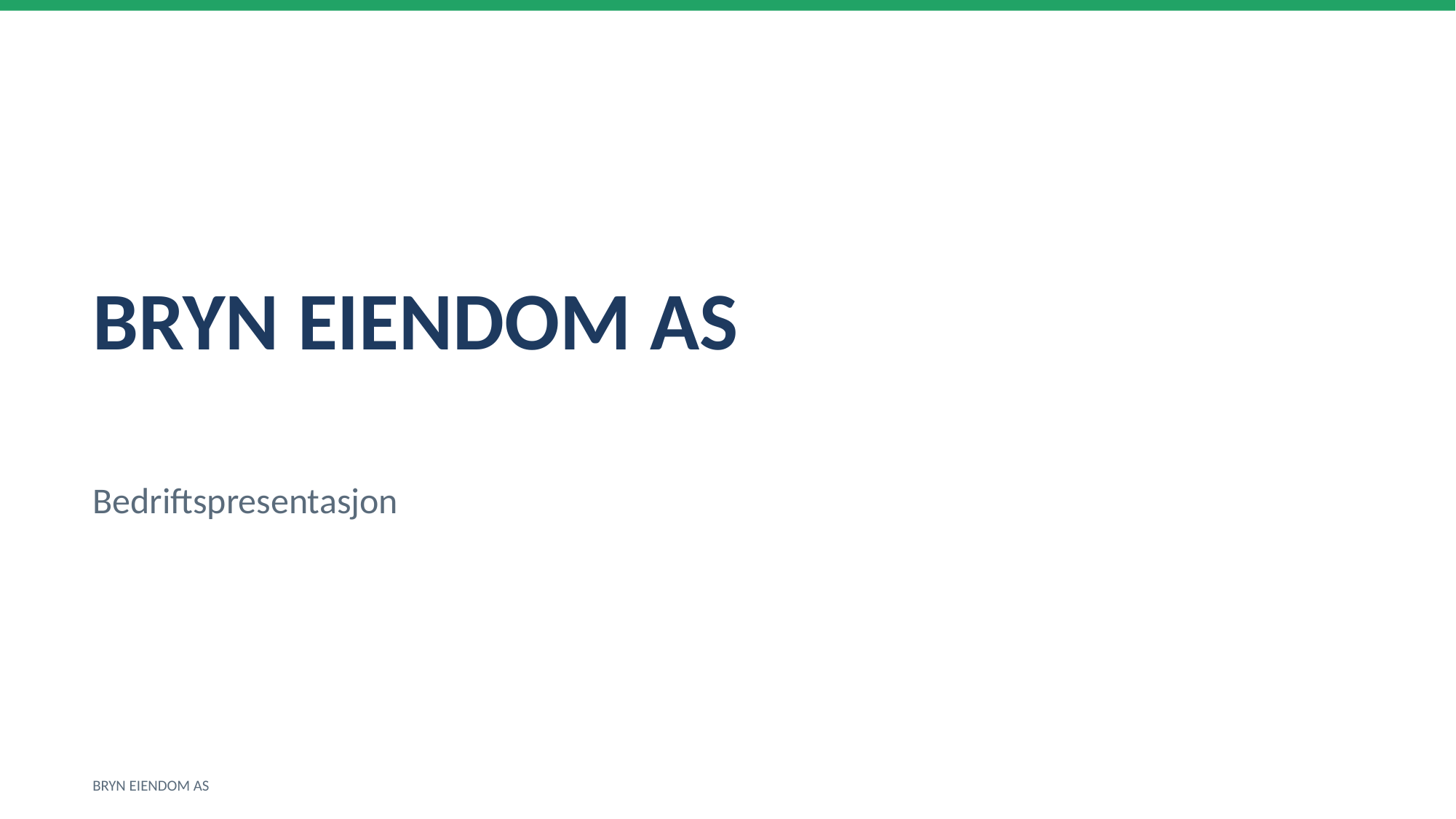

BRYN EIENDOM AS
Bedriftspresentasjon
BRYN EIENDOM AS